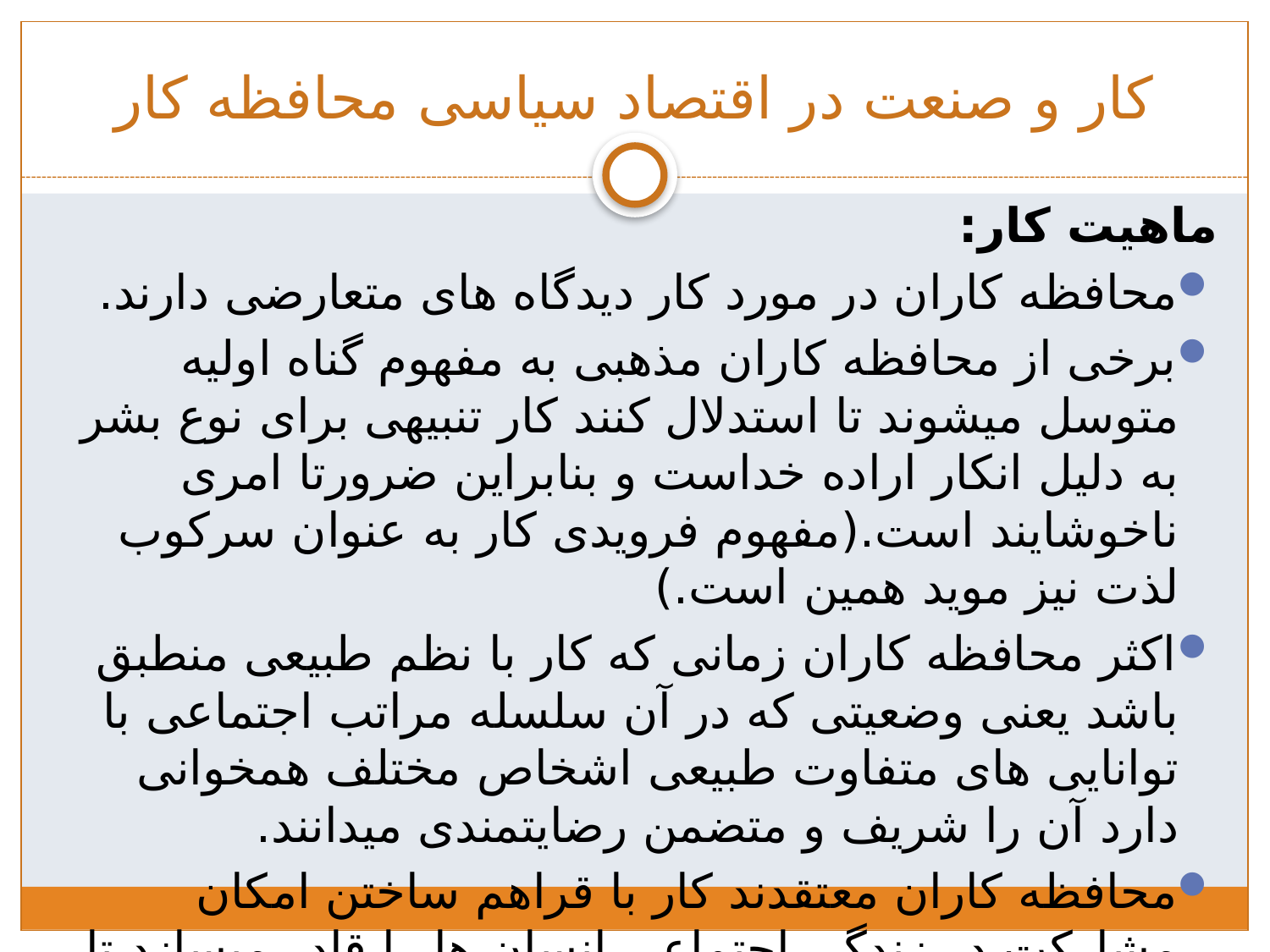

# کار و صنعت در اقتصاد سیاسی محافظه کار
ماهیت کار:
محافظه کاران در مورد کار دیدگاه های متعارضی دارند.
برخی از محافظه کاران مذهبی به مفهوم گناه اولیه متوسل میشوند تا استدلال کنند کار تنبیهی برای نوع بشر به دلیل انکار اراده خداست و بنابراین ضرورتا امری ناخوشایند است.(مفهوم فرویدی کار به عنوان سرکوب لذت نیز موید همین است.)
اکثر محافظه کاران زمانی که کار با نظم طبیعی منطبق باشد یعنی وضعیتی که در آن سلسله مراتب اجتماعی با توانایی های متفاوت طبیعی اشخاص مختلف همخوانی دارد آن را شریف و متضمن رضایتمندی میدانند.
محافظه کاران معتقدند کار با قراهم ساختن امکان مشارکت در زندگی اجتماعی انسان ها را قادر میسازد تا به هویت فردی و اعتماد به نفس دست یابندو معتقدند تاکید افراد بر درآمد و موقعیت اجتماعی ارزش ذاتی کار را از بین میبرد.